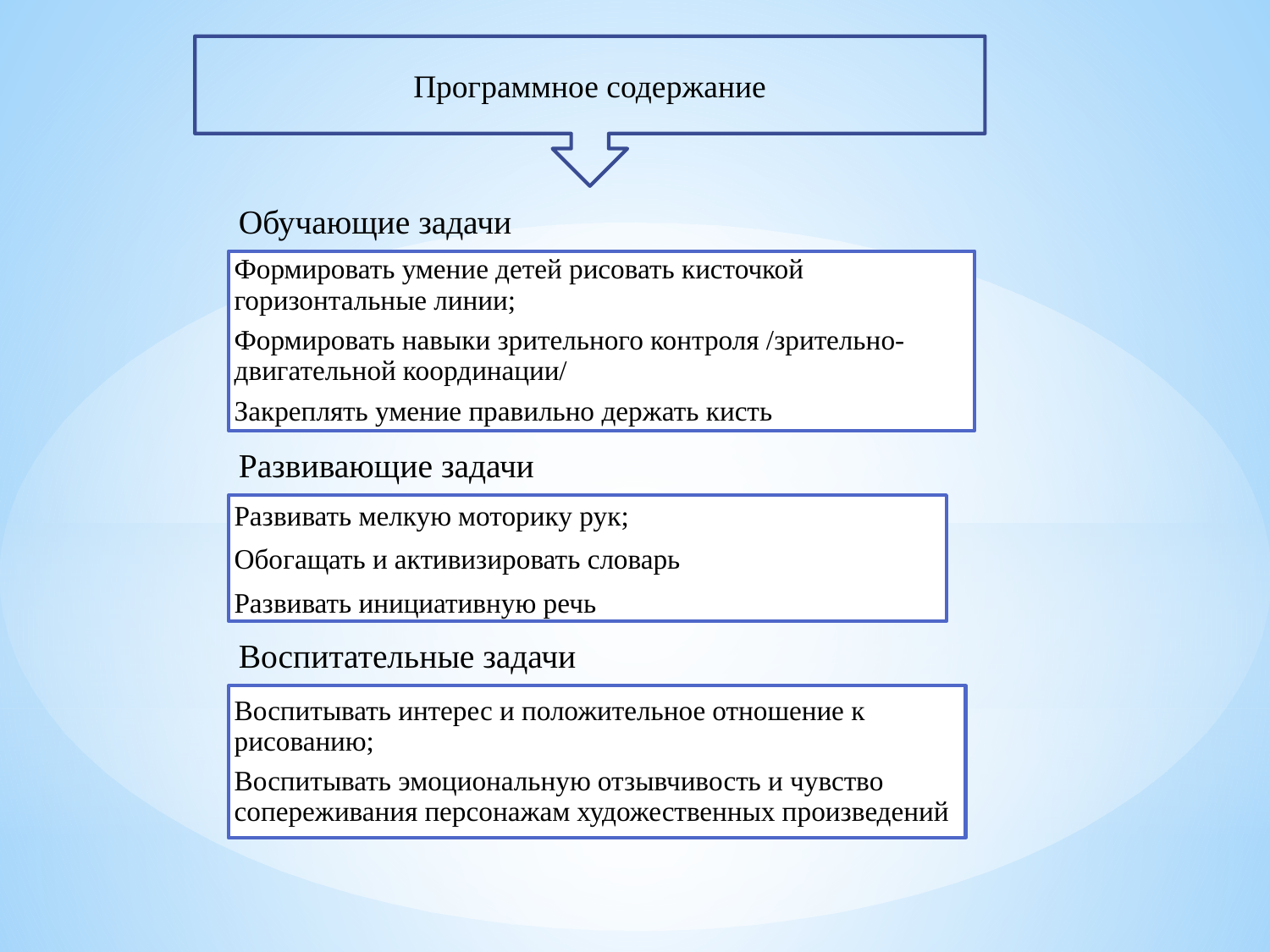

Программное содержание
Обучающие задачи
Формировать умение детей рисовать кисточкой горизонтальные линии;
Формировать навыки зрительного контроля /зрительно-двигательной координации/
Закреплять умение правильно держать кисть
Развивающие задачи
Развивать мелкую моторику рук;
Обогащать и активизировать словарь
Развивать инициативную речь
Воспитательные задачи
Воспитывать интерес и положительное отношение к рисованию;
Воспитывать эмоциональную отзывчивость и чувство сопереживания персонажам художественных произведений